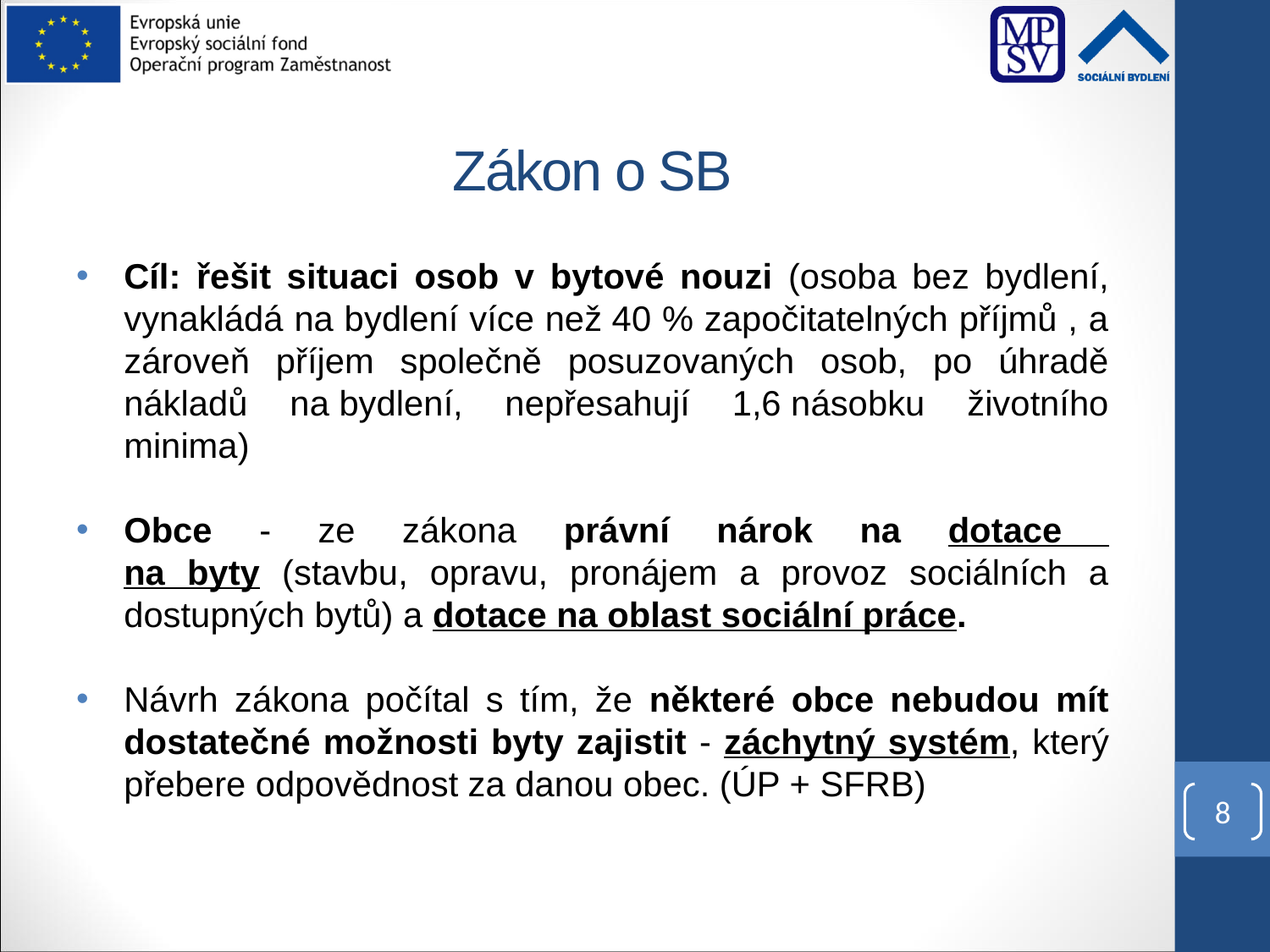

# Zákon o SB

Cíl: řešit situaci osob v bytové nouzi (osoba bez bydlení, vynakládá na bydlení více než 40 % započitatelných příjmů , a zároveň příjem společně posuzovaných osob, po úhradě nákladů na bydlení, nepřesahují 1,6 násobku životního minima)

Obce - ze zákona právní nárok na dotace
na byty (stavbu, opravu, pronájem a provoz sociálních a dostupných bytů) a dotace na oblast sociální práce.

Návrh zákona počítal s tím, že některé obce nebudou mít dostatečné možnosti byty zajistit - záchytný systém, který přebere odpovědnost za danou obec. (ÚP + SFRB)
8